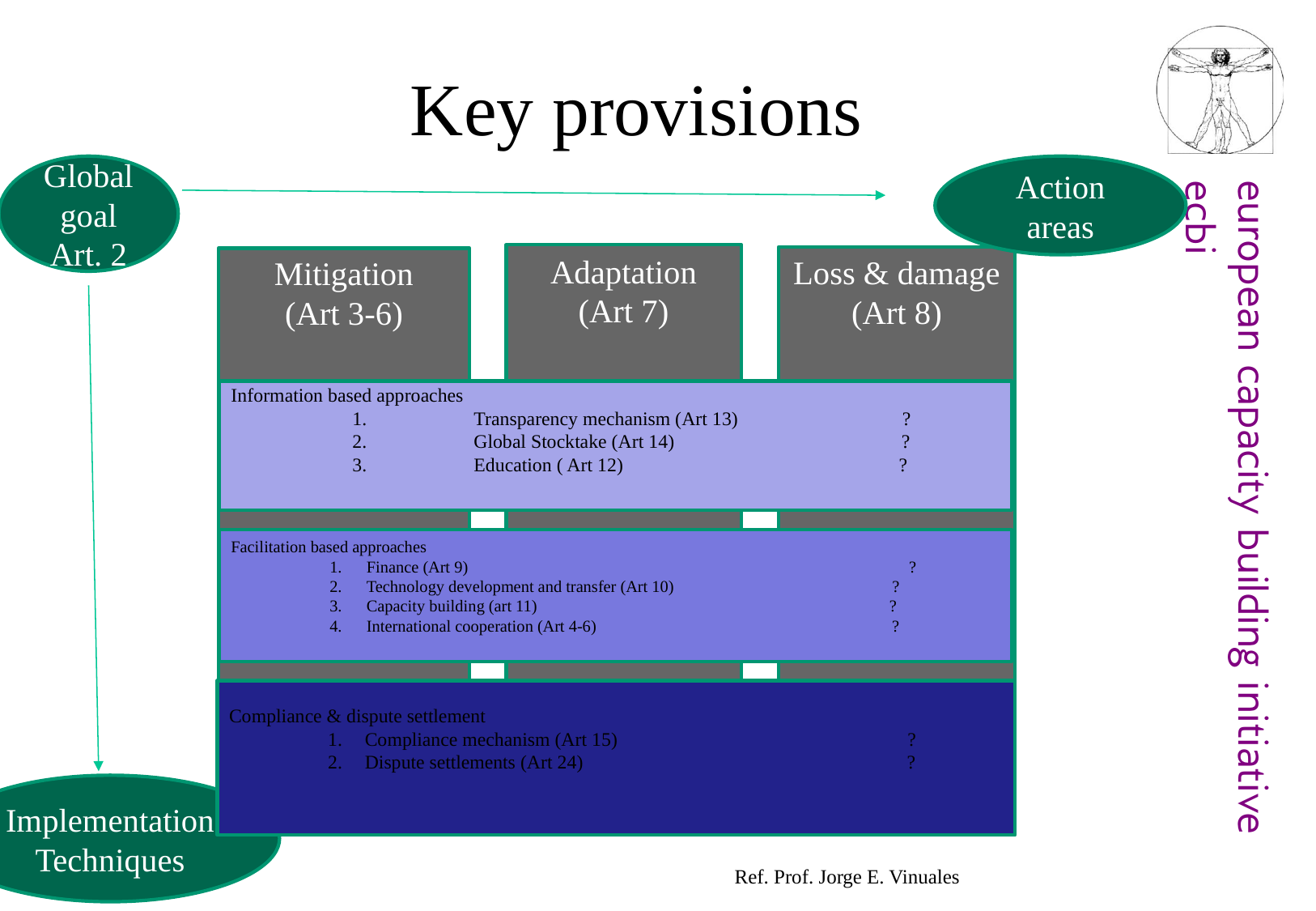

# Key provisions
Global goal
Art. 2
Action areas
Adaptation
(Art 7)

Loss & damage
(Art 8)

Mitigation
(Art 3-6)

Information based approaches
	1.	Transparency mechanism (Art 13)                                  ?
	2.	Global Stocktake (Art 14)                                               ?
	3.	Education ( Art 12)                                                         ?

Facilitation based approaches
Finance (Art 9)			                                            ?
Technology development and transfer (Art 10)                                                      ?
Capacity building (art 11)                                                                                       ?
International cooperation (Art 4-6)                                                                         ?

Compliance & dispute settlement
Compliance mechanism (Art 15)                                                            ?
Dispute settlements (Art 24)                                                                   ?

Implementation
Techniques
Ref. Prof. Jorge E. Vinuales